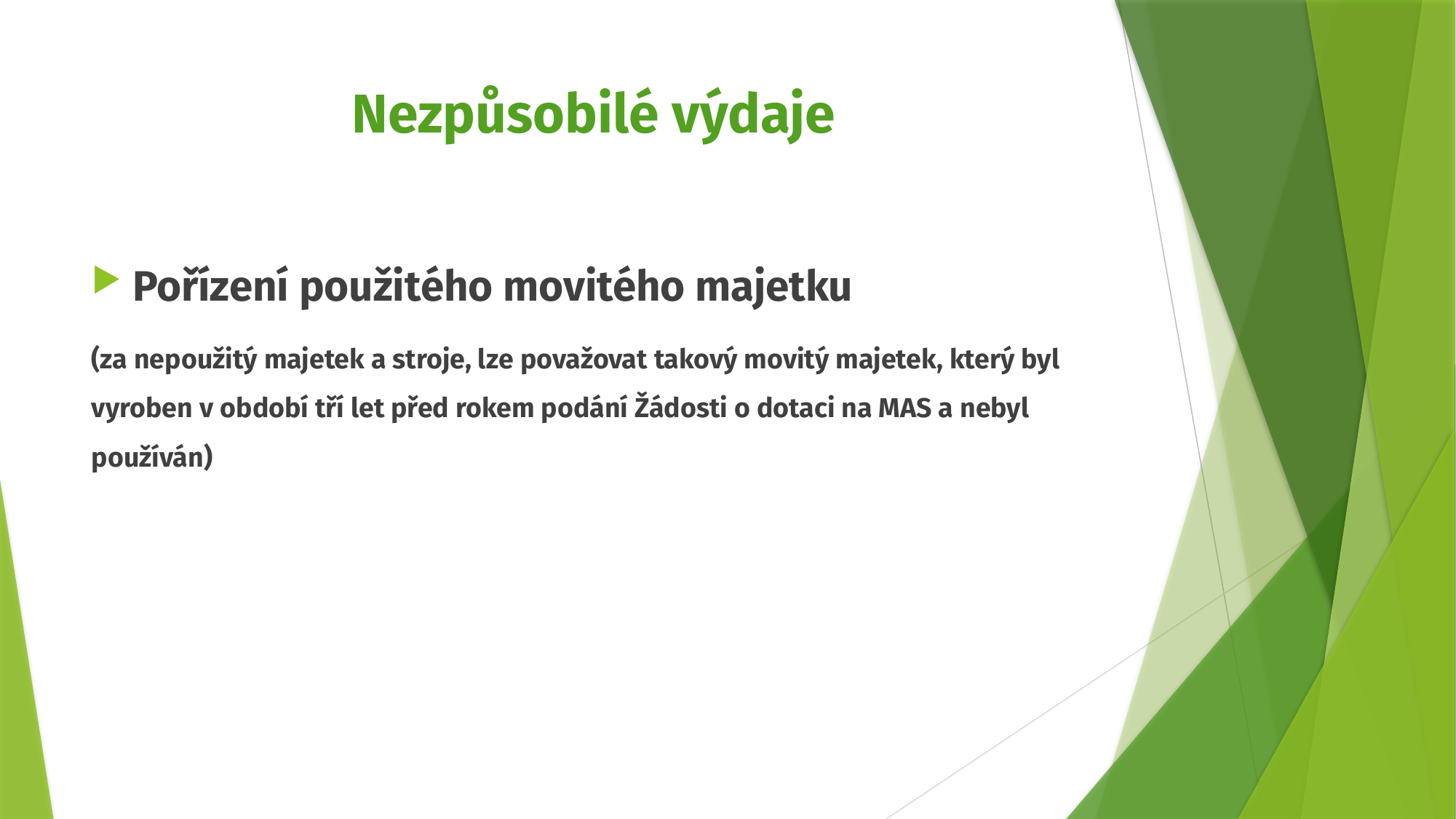

Nezpůsobilé výdaje

Pořízení použitého movitého majetku
(za nepoužitý majetek a stroje, lze považovat takový movitý majetek, který byl vyroben v období tří let před rokem podání Žádosti o dotaci na MAS a nebyl používán)